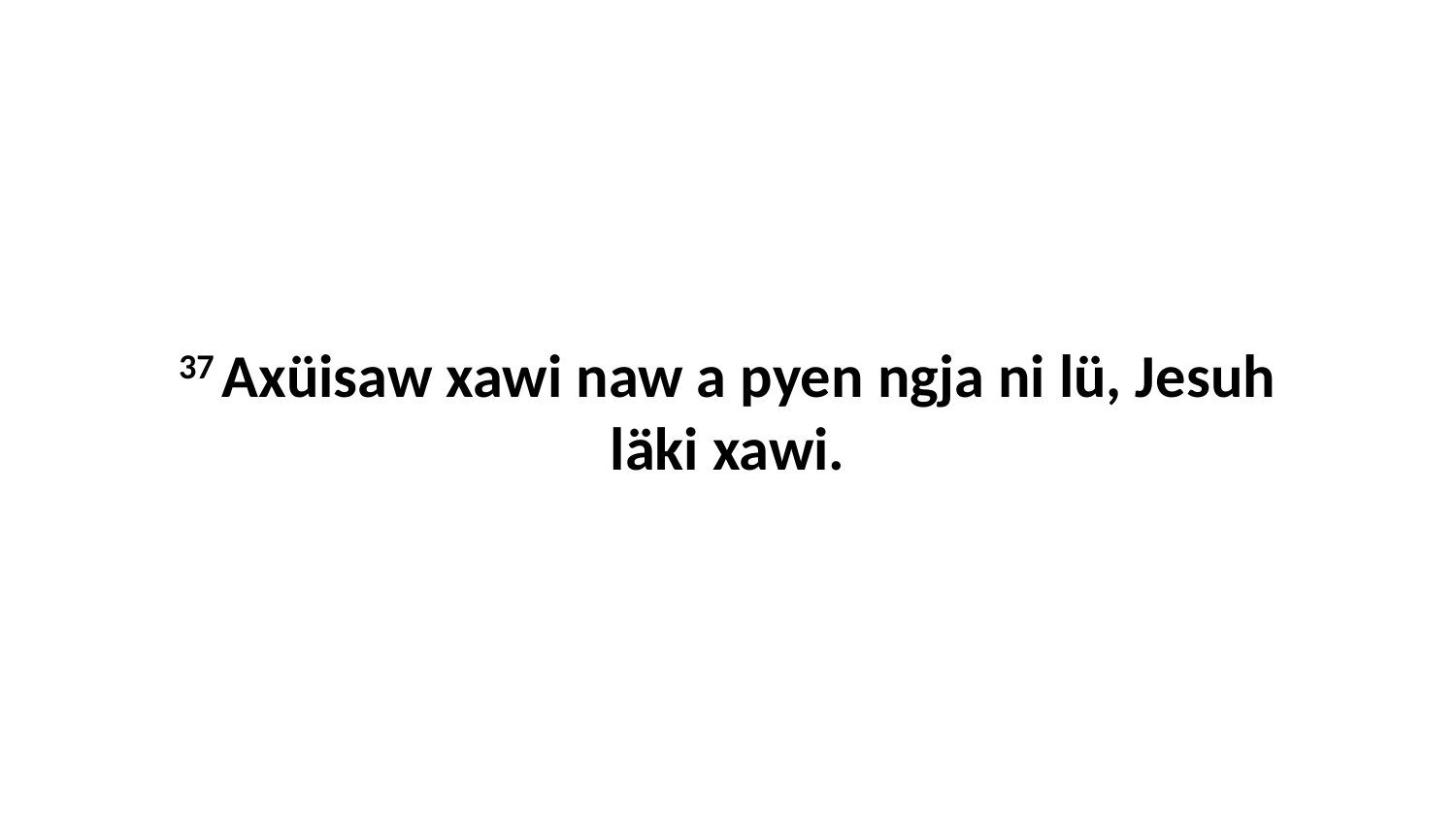

37 Axüisaw xawi naw a pyen ngja ni lü, Jesuh läki xawi.